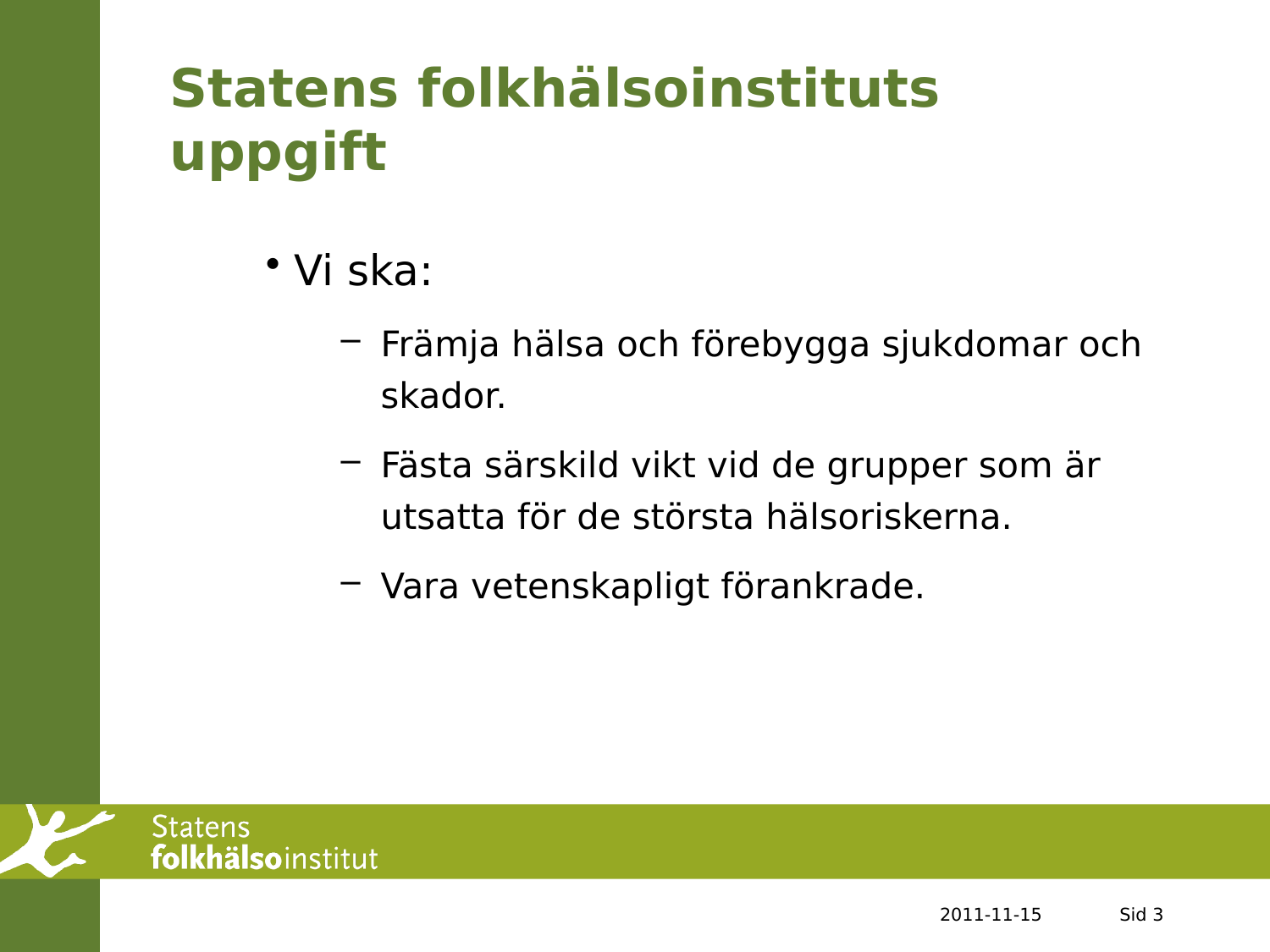

# Statens folkhälsoinstituts uppgift
 Vi ska:
Främja hälsa och förebygga sjukdomar och skador.
Fästa särskild vikt vid de grupper som är   utsatta för de största hälsoriskerna.
Vara vetenskapligt förankrade.

2011-11-15
Sid 3